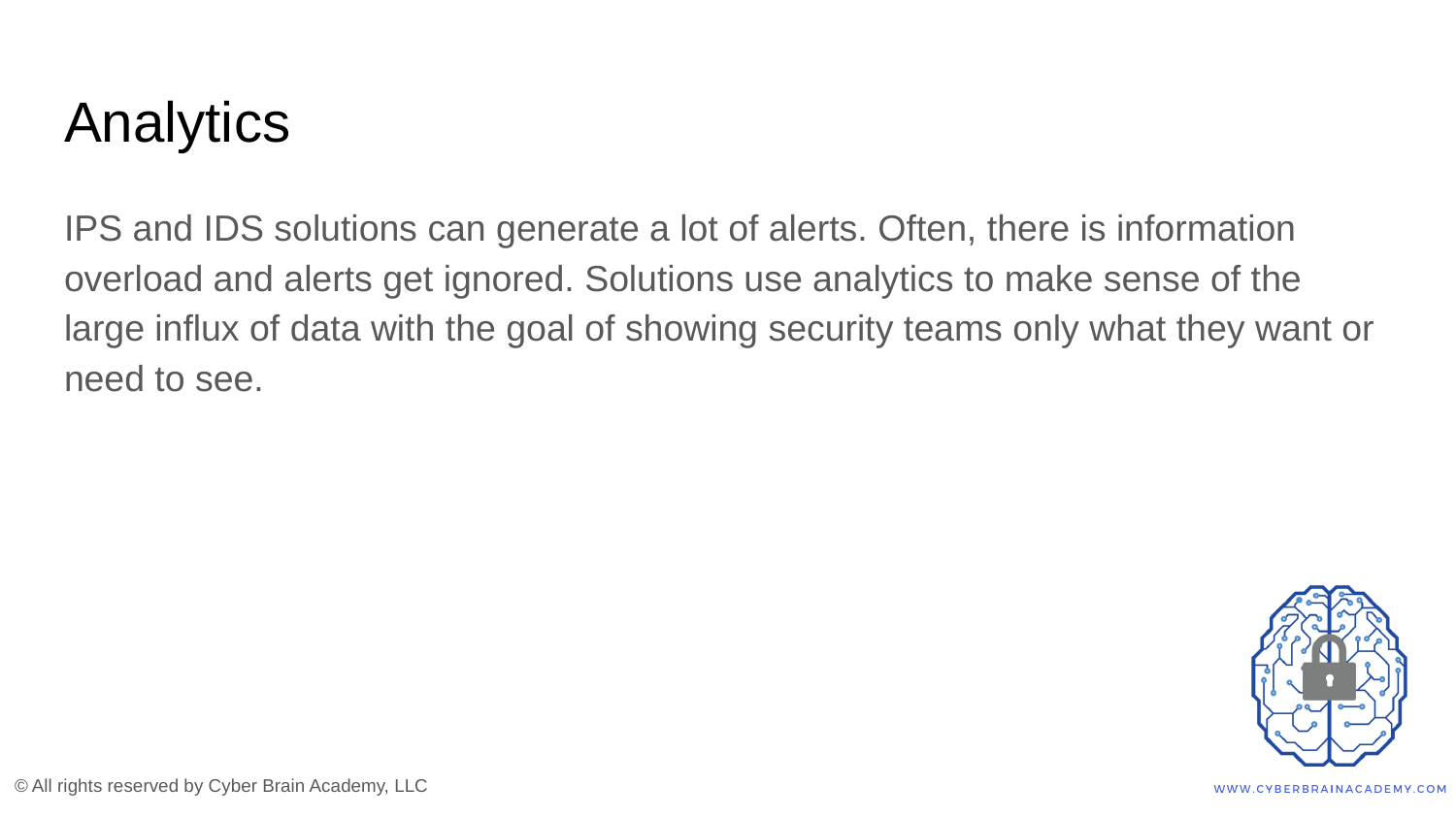

# Analytics

IPS and IDS solutions can generate a lot of alerts. Often, there is information overload and alerts get ignored. Solutions use analytics to make sense of the large influx of data with the goal of showing security teams only what they want or need to see.